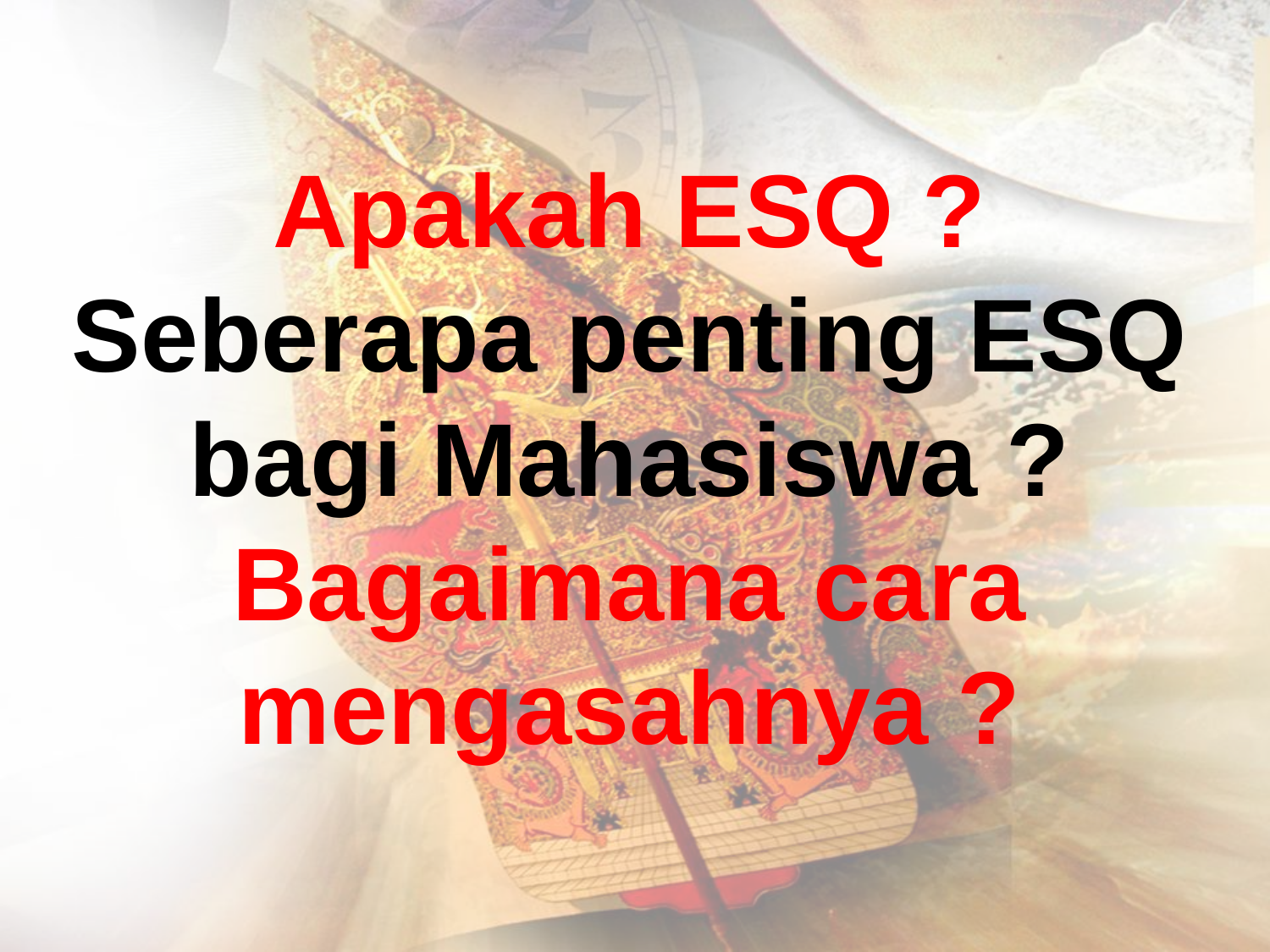

# Apakah ESQ ? Seberapa penting ESQ bagi Mahasiswa ? Bagaimana cara mengasahnya ?